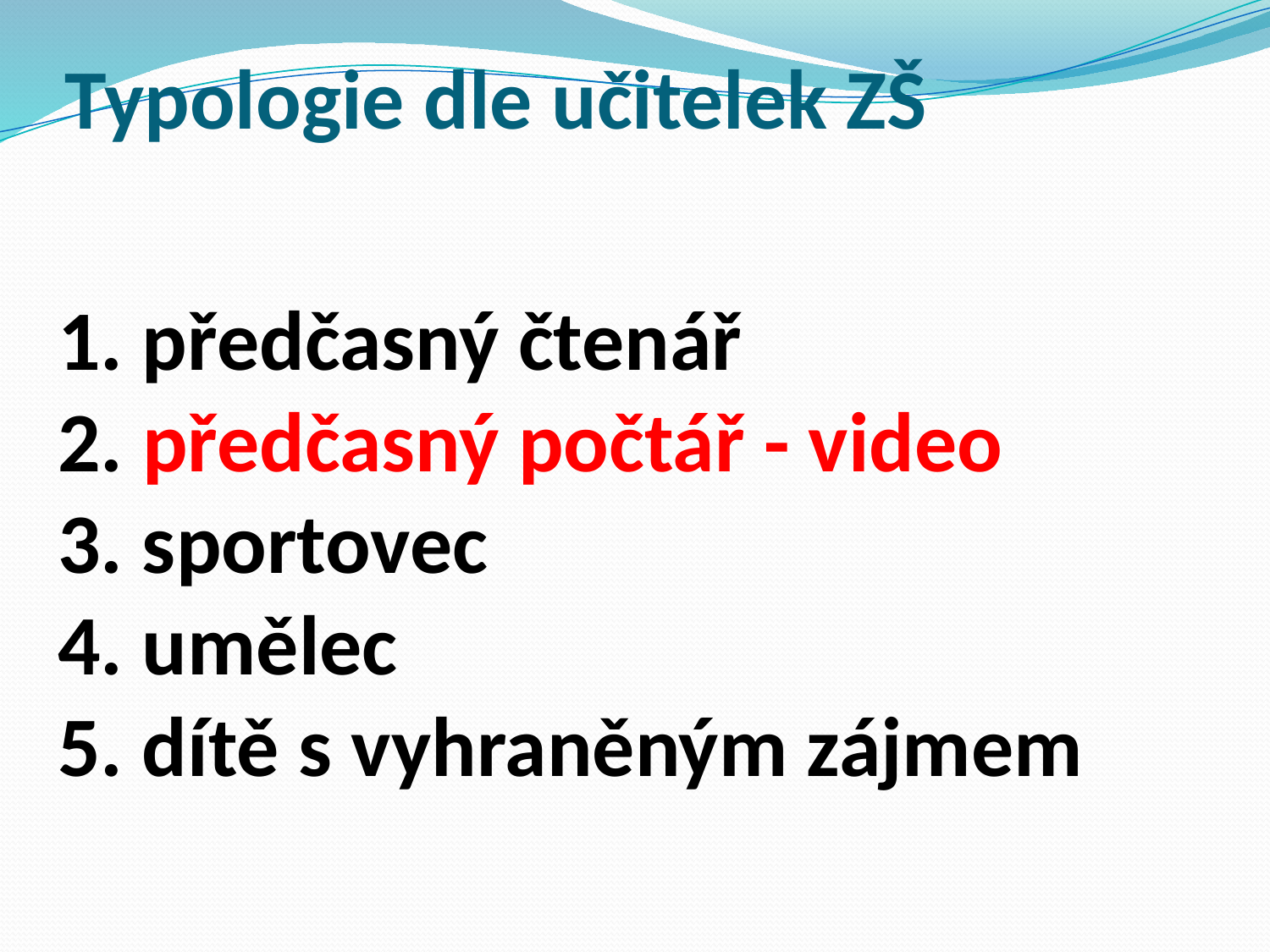

# Typologie dle učitelek ZŠ
1. předčasný čtenář
2. předčasný počtář - video
3. sportovec
4. umělec
5. dítě s vyhraněným zájmem